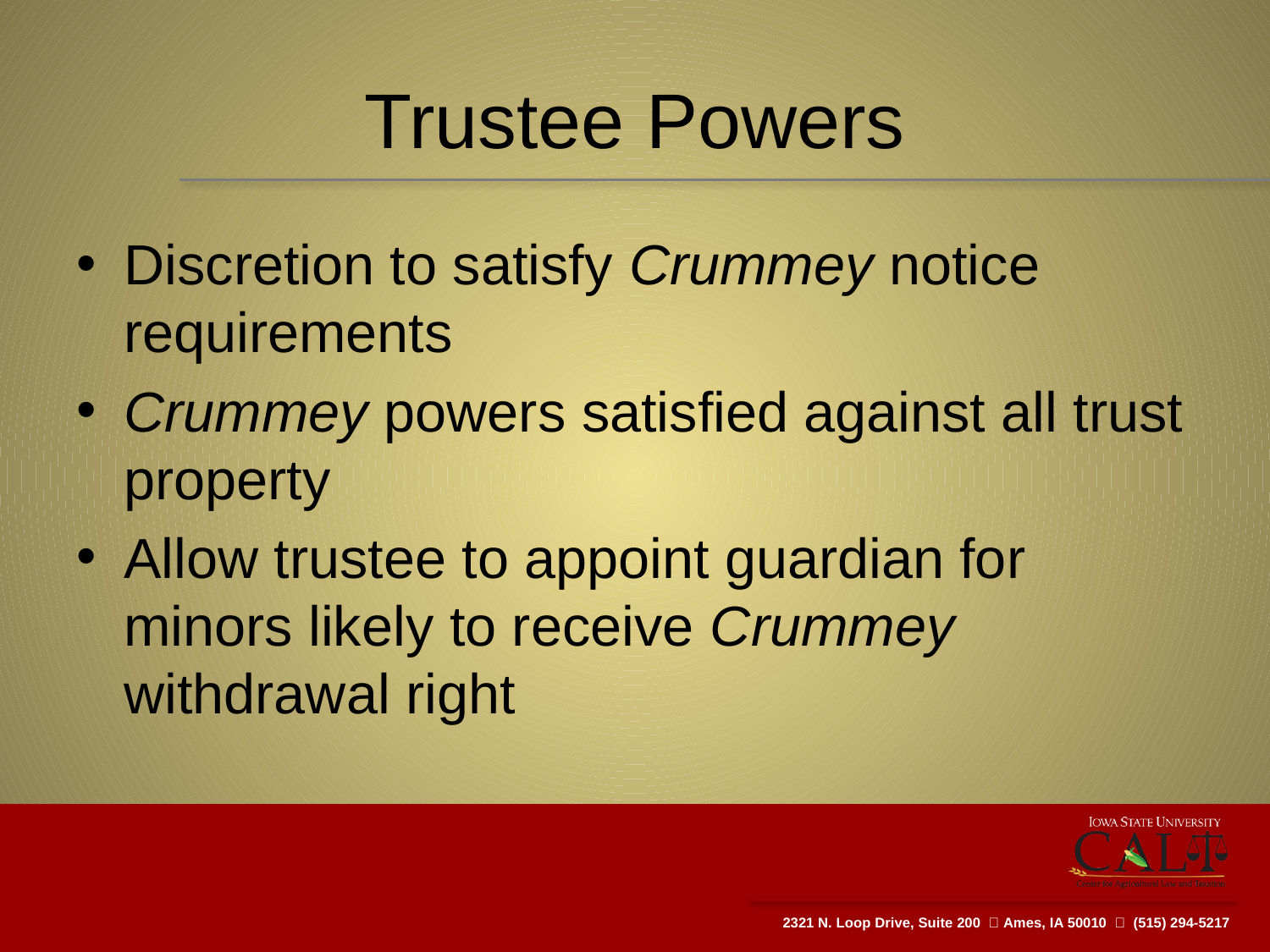

# Trustee Powers
Discretion to satisfy Crummey notice requirements
Crummey powers satisfied against all trust property
Allow trustee to appoint guardian for minors likely to receive Crummey withdrawal right